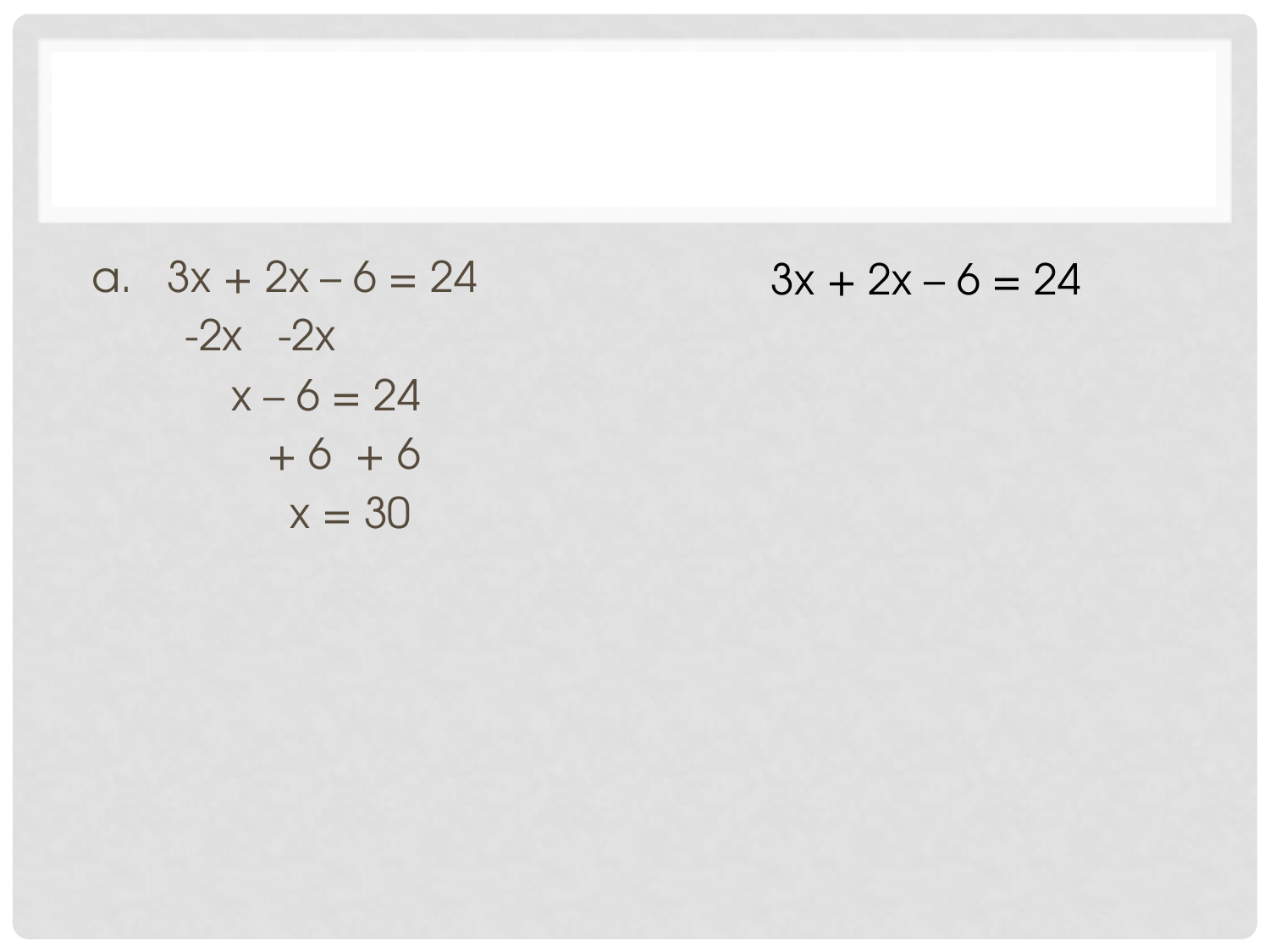

#
a.   3x + 2x – 6 = 24
        -2x   -2x
            x – 6 = 24
               + 6  + 6
                 x = 30
3x + 2x – 6 = 24